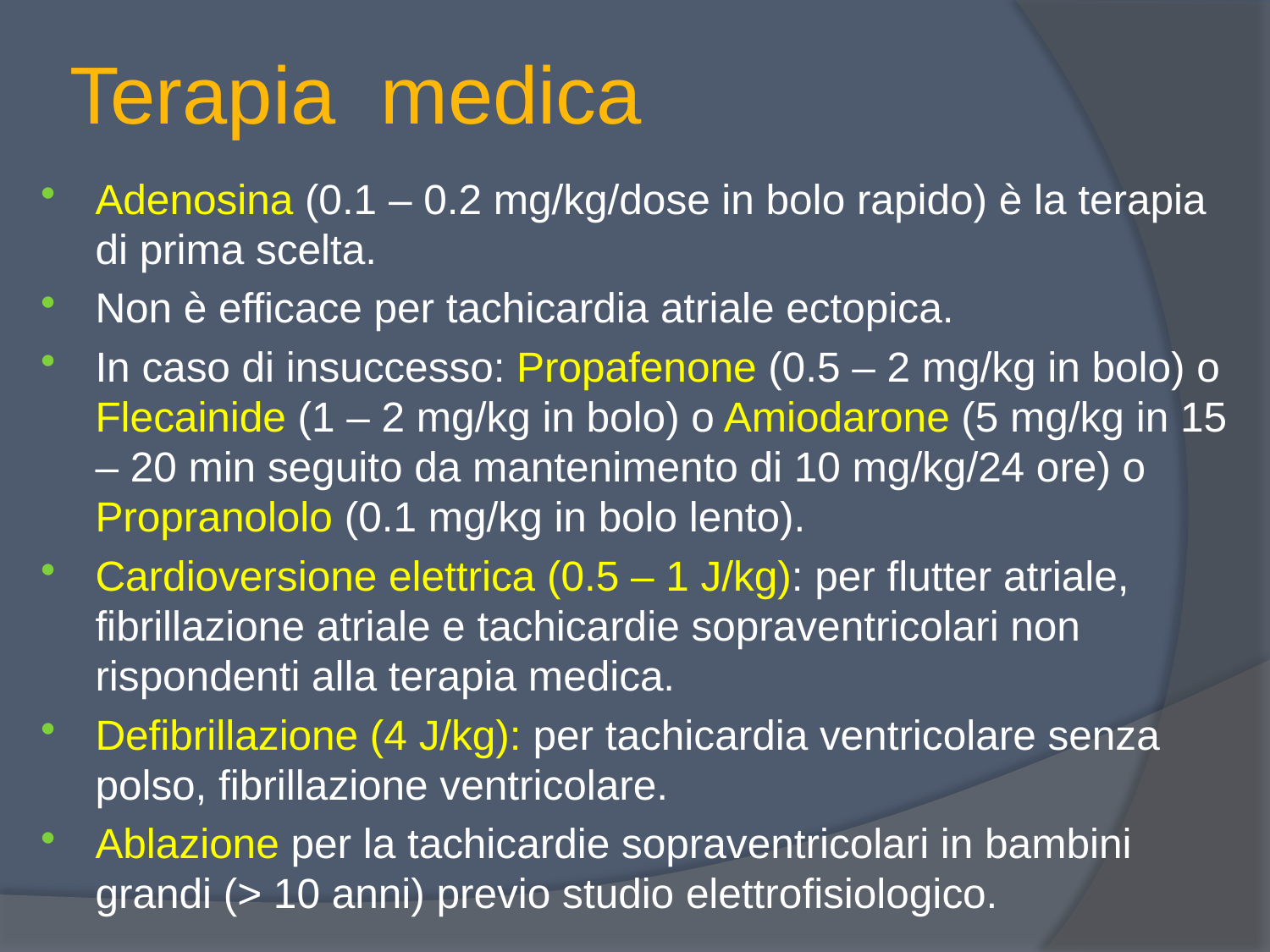

# Terapia  medica
Adenosina (0.1 – 0.2 mg/kg/dose in bolo rapido) è la terapia di prima scelta.
Non è efficace per tachicardia atriale ectopica.
In caso di insuccesso: Propafenone (0.5 – 2 mg/kg in bolo) o Flecainide (1 – 2 mg/kg in bolo) o Amiodarone (5 mg/kg in 15 – 20 min seguito da mantenimento di 10 mg/kg/24 ore) o Propranololo (0.1 mg/kg in bolo lento).
Cardioversione elettrica (0.5 – 1 J/kg): per flutter atriale, fibrillazione atriale e tachicardie sopraventricolari non rispondenti alla terapia medica.
Defibrillazione (4 J/kg): per tachicardia ventricolare senza polso, fibrillazione ventricolare.
Ablazione per la tachicardie sopraventricolari in bambini grandi (> 10 anni) previo studio elettrofisiologico.